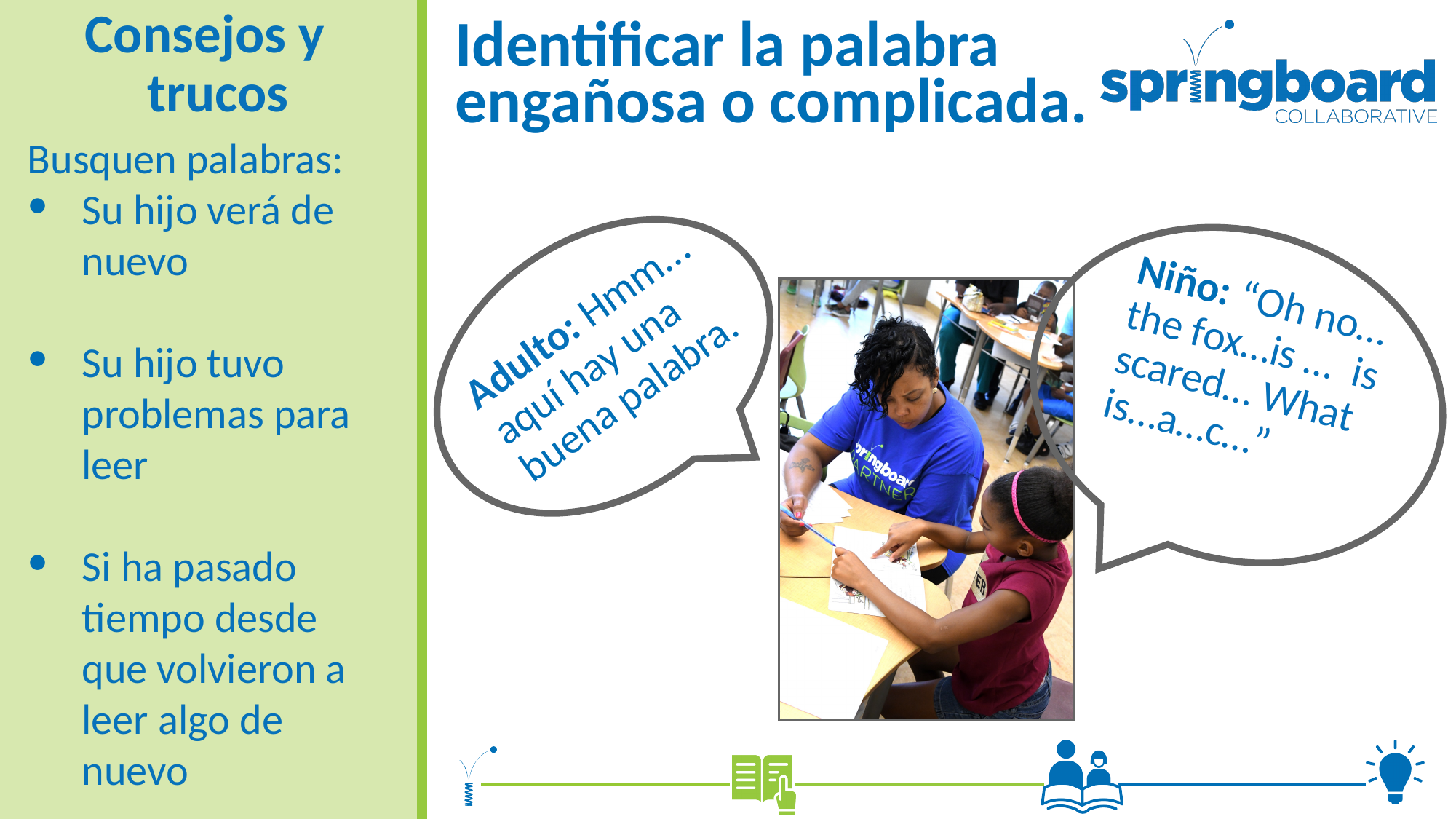

Consejos y trucos
# Identificar la palabra engañosa o complicada.

Busquen palabras:
Su hijo verá de nuevo

Su hijo tuvo problemas para leer

Si ha pasado tiempo desde que volvieron a leer algo de nuevo

Niño: “Oh no…the fox…is …  is scared… What is…a…c…”
Adulto: Hmm... aquí hay una buena palabra.